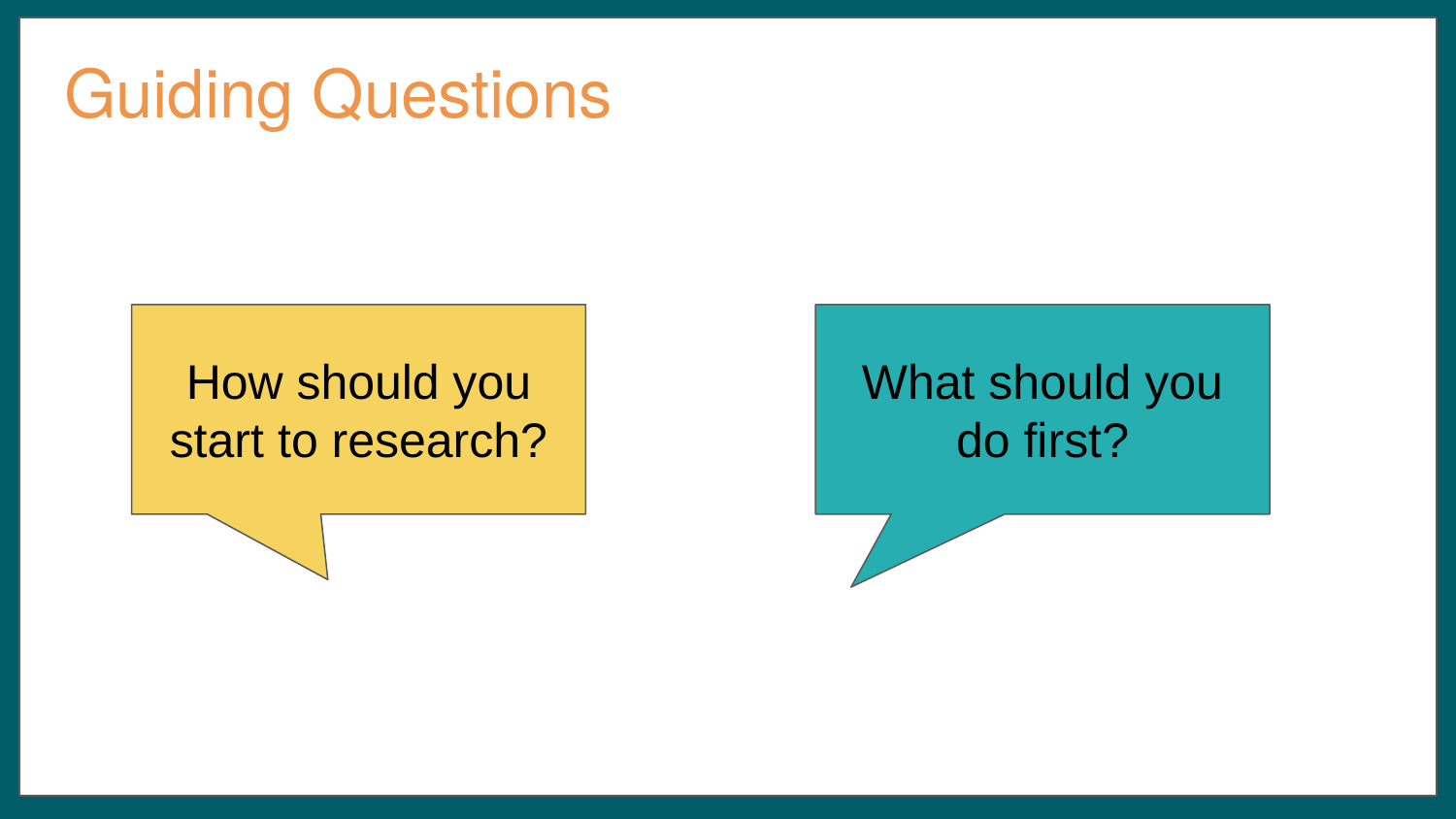

# Guiding Questions
How should you start to research?
What should you do first?